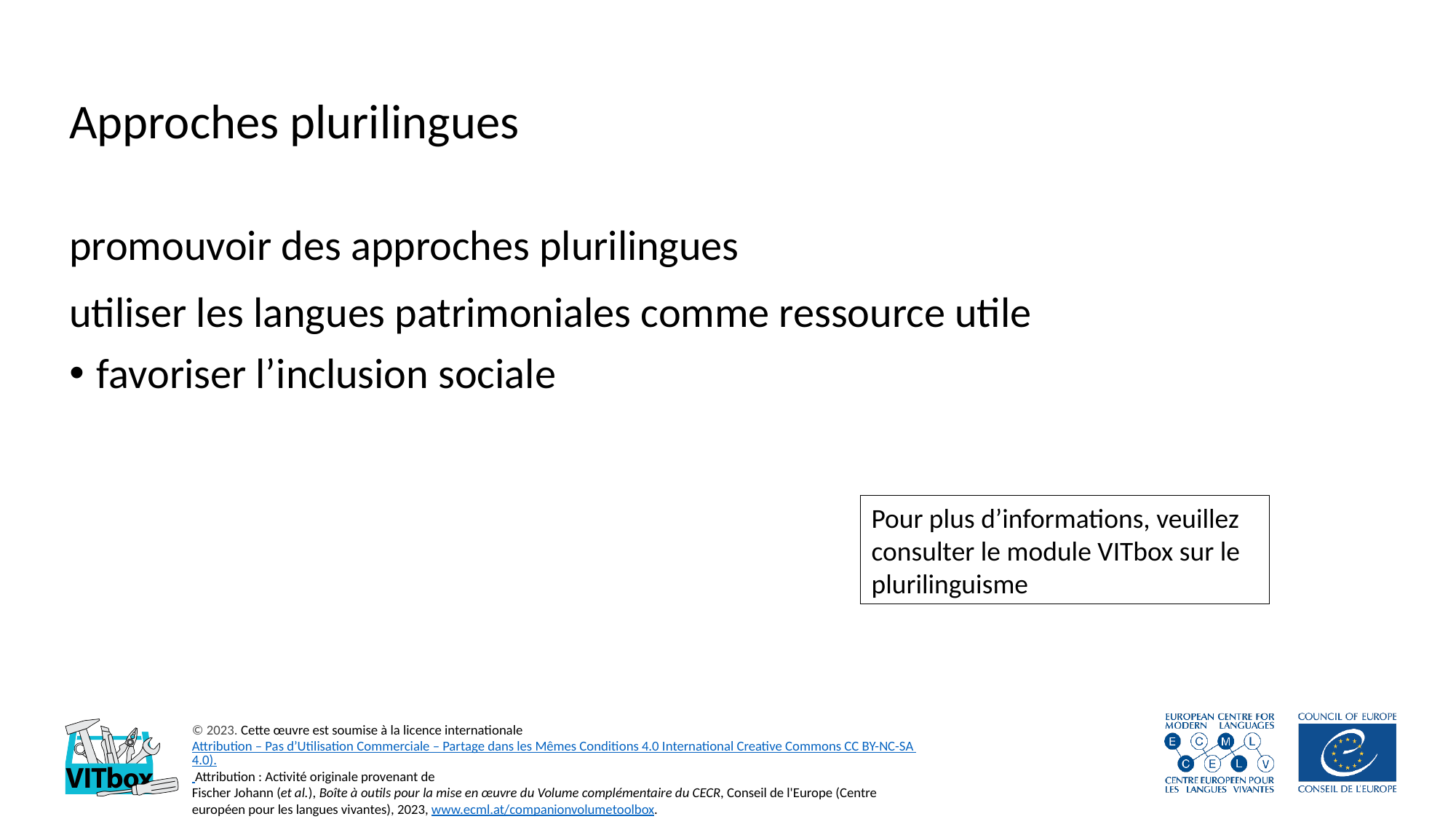

# Approches plurilingues
promouvoir des approches plurilingues
utiliser les langues patrimoniales comme ressource utile
favoriser l’inclusion sociale

Pour plus d’informations, veuillez consulter le module VITbox sur le plurilinguisme